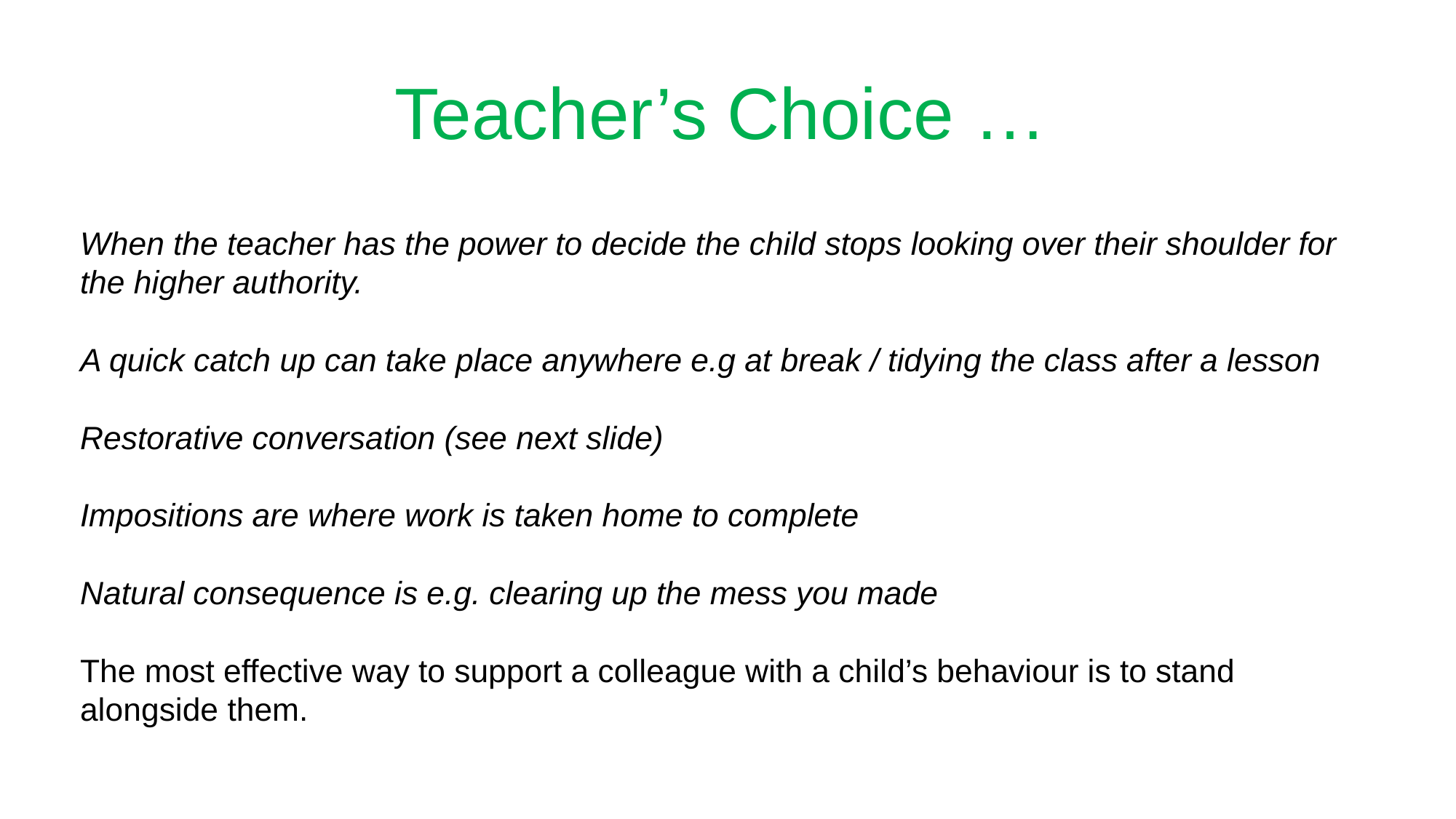

# Teacher’s Choice …
When the teacher has the power to decide the child stops looking over their shoulder for the higher authority.

A quick catch up can take place anywhere e.g at break / tidying the class after a lesson

Restorative conversation (see next slide)

Impositions are where work is taken home to complete

Natural consequence is e.g. clearing up the mess you made

The most effective way to support a colleague with a child’s behaviour is to stand alongside them.